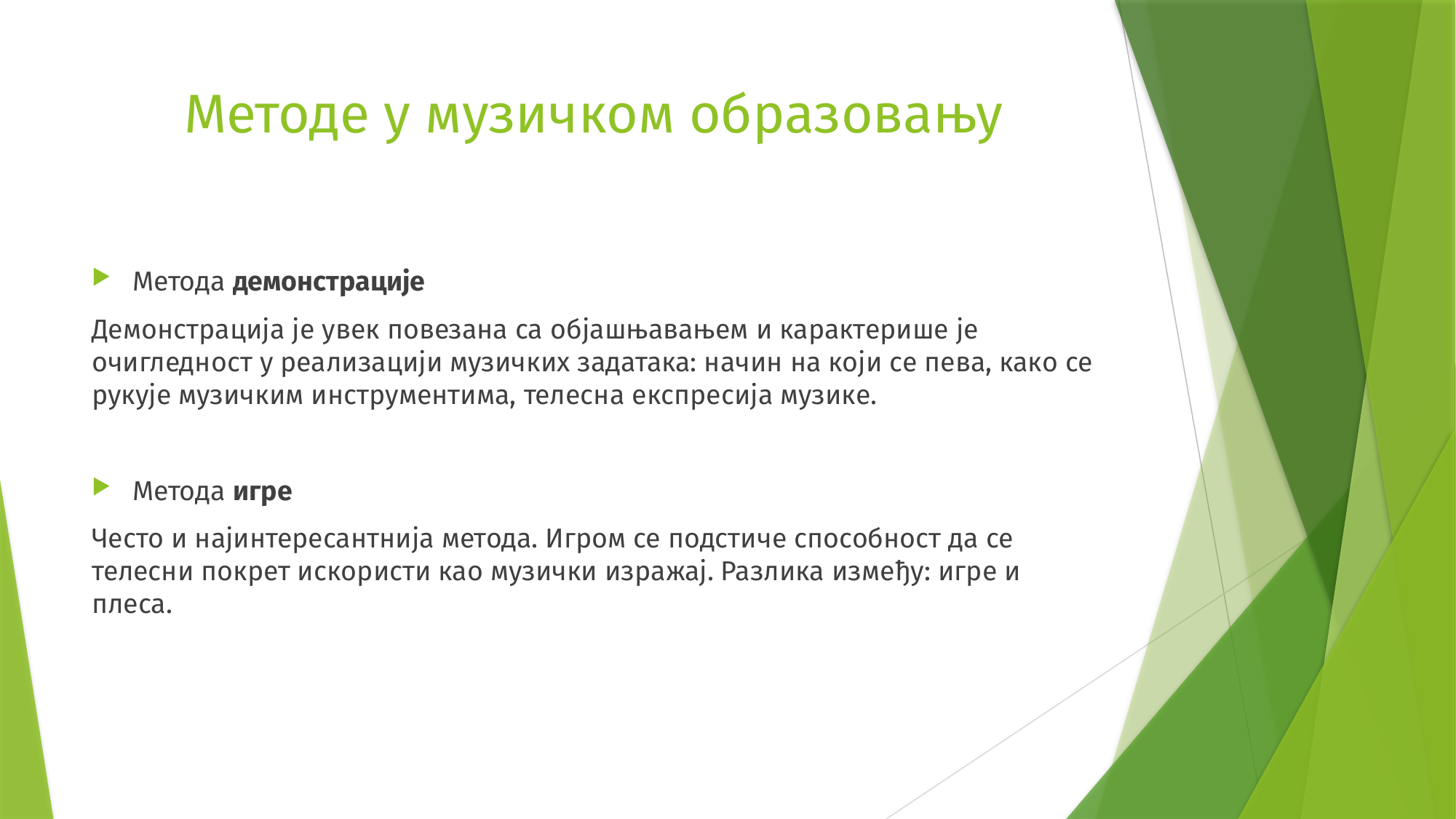

# Методе у музичком образовању
Метода демонстрације
Демонстрација је увек повезана са објашњавањем и карактерише је очигледност у реализацији музичких задатака: начин на који се пева, како се рукује музичким инструментима, телесна експресија музике.

Метода игре
Често и најинтересантнија метода. Игром се подстиче способност да се телесни покрет искористи као музички изражај. Разлика између: игре и плеса.